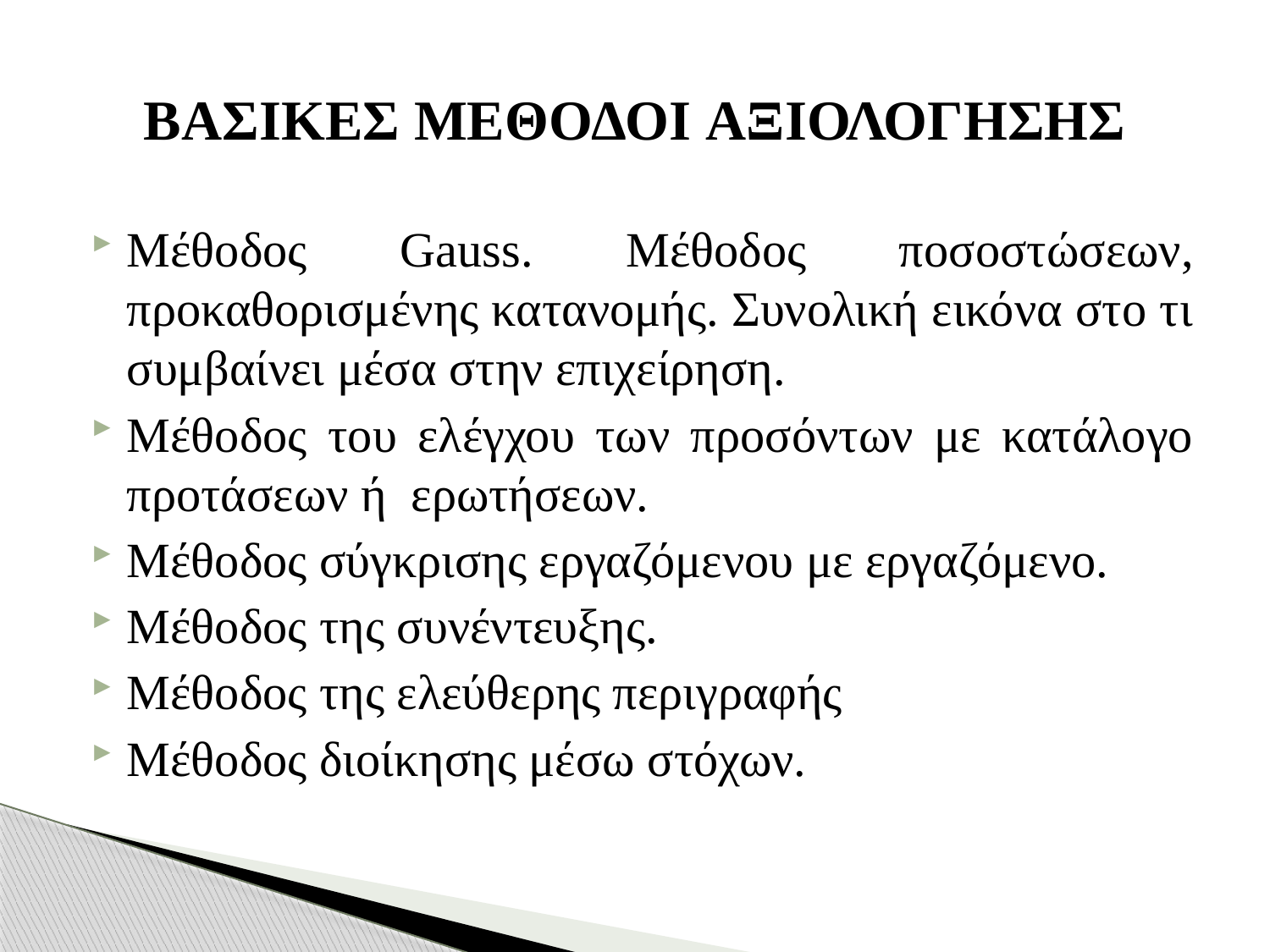

# ΒΑΣΙΚΕΣ ΜΕΘΟΔΟΙ AΞΙΟΛΟΓΗΣΗΣ
Μέθοδος Gauss. Μέθοδος ποσοστώσεων, προκαθορισμένης κατανομής. Συνολική εικόνα στο τι συμβαίνει μέσα στην επιχείρηση.
Μέθοδος του ελέγχου των προσόντων με κατάλογο προτάσεων ή  ερωτήσεων.
Μέθοδος σύγκρισης εργαζόμενου με εργαζόμενο.
Μέθοδος της συνέντευξης.
Μέθοδος της ελεύθερης περιγραφής
Μέθοδος διοίκησης μέσω στόχων.